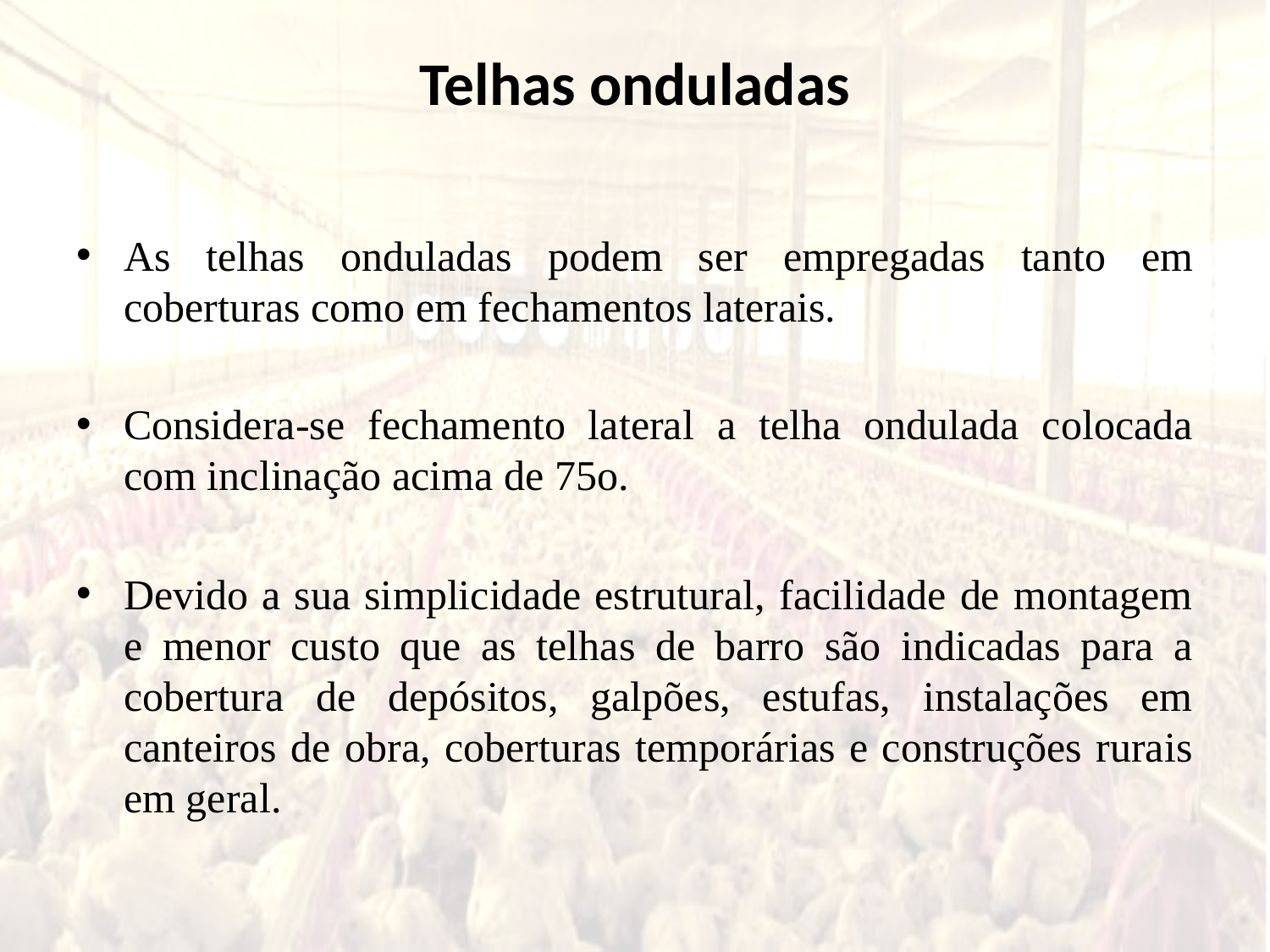

# Telhas onduladas
As telhas onduladas podem ser empregadas tanto em coberturas como em fechamentos laterais.

Considera-se fechamento lateral a telha ondulada colocada com inclinação acima de 75o.

Devido a sua simplicidade estrutural, facilidade de montagem e menor custo que as telhas de barro são indicadas para a cobertura de depósitos, galpões, estufas, instalações em canteiros de obra, coberturas temporárias e construções rurais em geral.